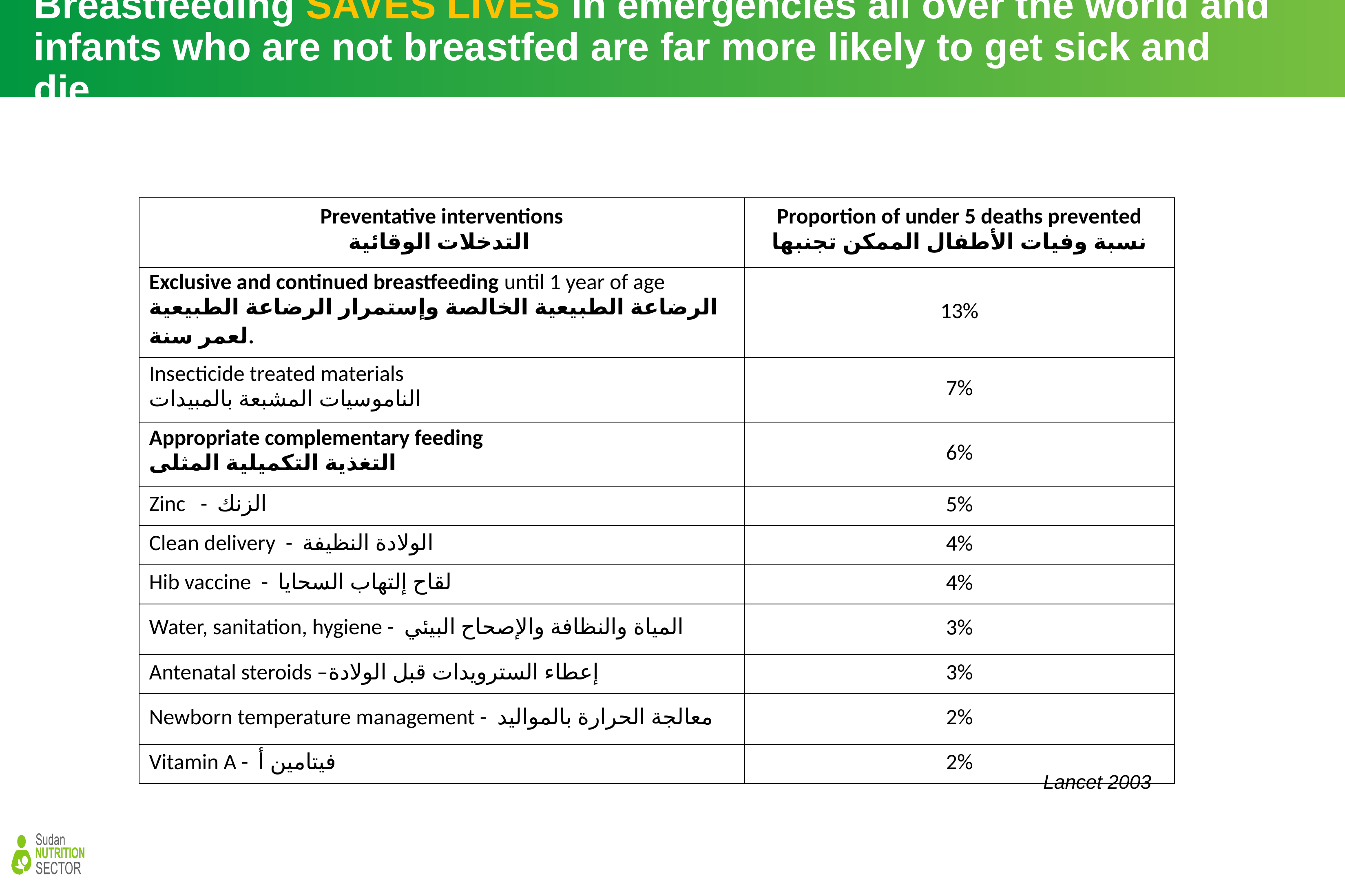

# Breastfeeding SAVES LIVES in emergencies all over the world and infants who are not breastfed are far more likely to get sick and die
| Preventative interventions التدخلات الوقائية | Proportion of under 5 deaths prevented نسبة وفيات الأطفال الممكن تجنبها |
| --- | --- |
| Exclusive and continued breastfeeding until 1 year of age الرضاعة الطبيعية الخالصة وإستمرار الرضاعة الطبيعية لعمر سنة. | 13% |
| Insecticide treated materials الناموسيات المشبعة بالمبيدات | 7% |
| Appropriate complementary feeding التغذية التكميلية المثلى | 6% |
| Zinc - الزنك | 5% |
| Clean delivery - الولادة النظيفة | 4% |
| Hib vaccine - لقاح إلتهاب السحايا | 4% |
| Water, sanitation, hygiene - المياة والنظافة والإصحاح البيئي | 3% |
| Antenatal steroids –إعطاء السترويدات قبل الولادة | 3% |
| Newborn temperature management - معالجة الحرارة بالمواليد | 2% |
| Vitamin A - فيتامين أ | 2% |
Lancet 2003